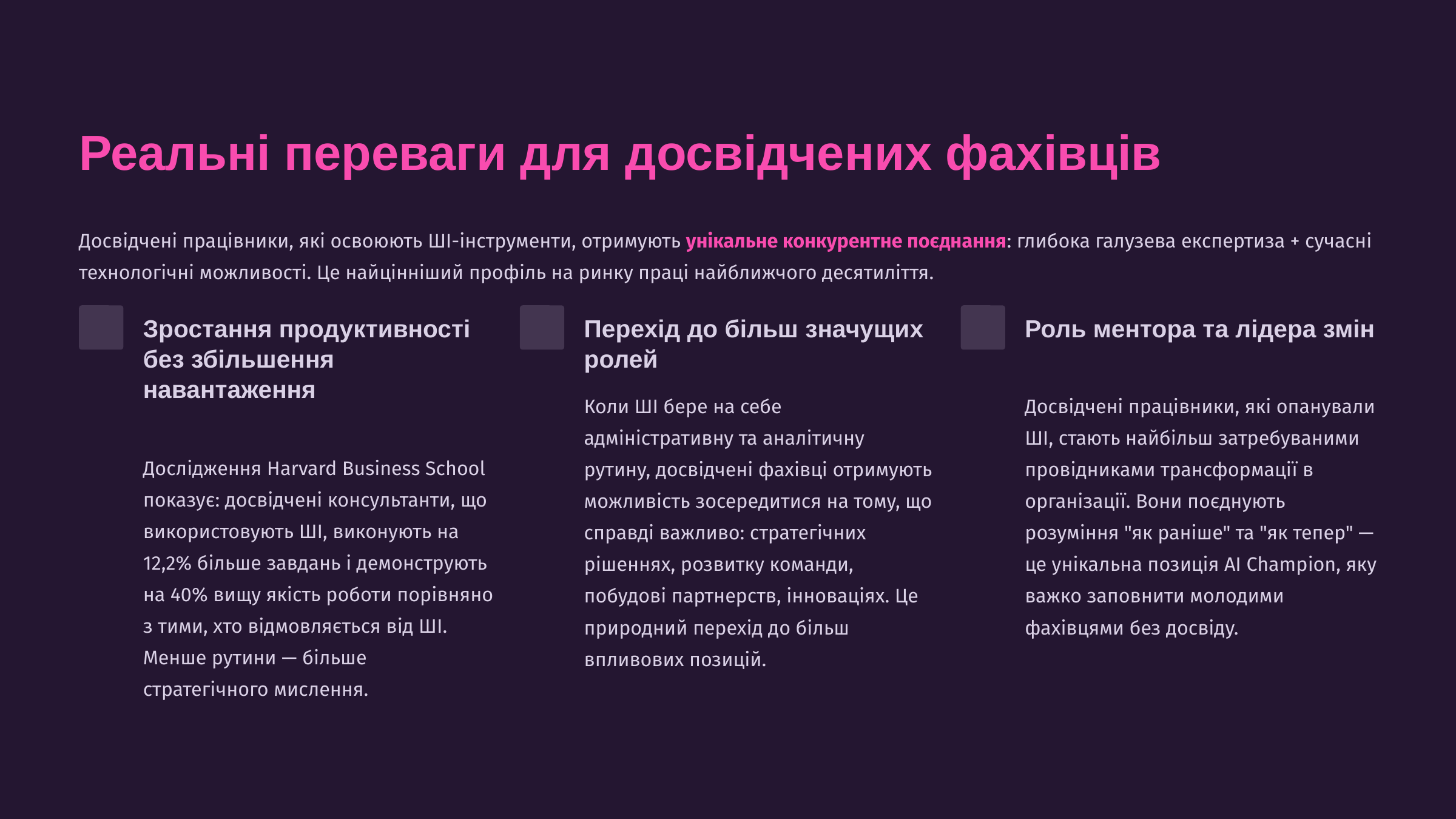

Реальні переваги для досвідчених фахівців
Досвідчені працівники, які освоюють ШІ-інструменти, отримують унікальне конкурентне поєднання: глибока галузева експертиза + сучасні технологічні можливості. Це найцінніший профіль на ринку праці найближчого десятиліття.

Зростання продуктивності без збільшення навантаження
Перехід до більш значущих ролей
Роль ментора та лідера змін
Коли ШІ бере на себе адміністративну та аналітичну рутину, досвідчені фахівці отримують можливість зосередитися на тому, що справді важливо: стратегічних рішеннях, розвитку команди, побудові партнерств, інноваціях. Це природний перехід до більш впливових позицій.
Досвідчені працівники, які опанували ШІ, стають найбільш затребуваними провідниками трансформації в організації. Вони поєднують розуміння "як раніше" та "як тепер" — це унікальна позиція AI Champion, яку важко заповнити молодими фахівцями без досвіду.
Дослідження Harvard Business School показує: досвідчені консультанти, що використовують ШІ, виконують на 12,2% більше завдань і демонструють на 40% вищу якість роботи порівняно з тими, хто відмовляється від ШІ. Менше рутини — більше стратегічного мислення.